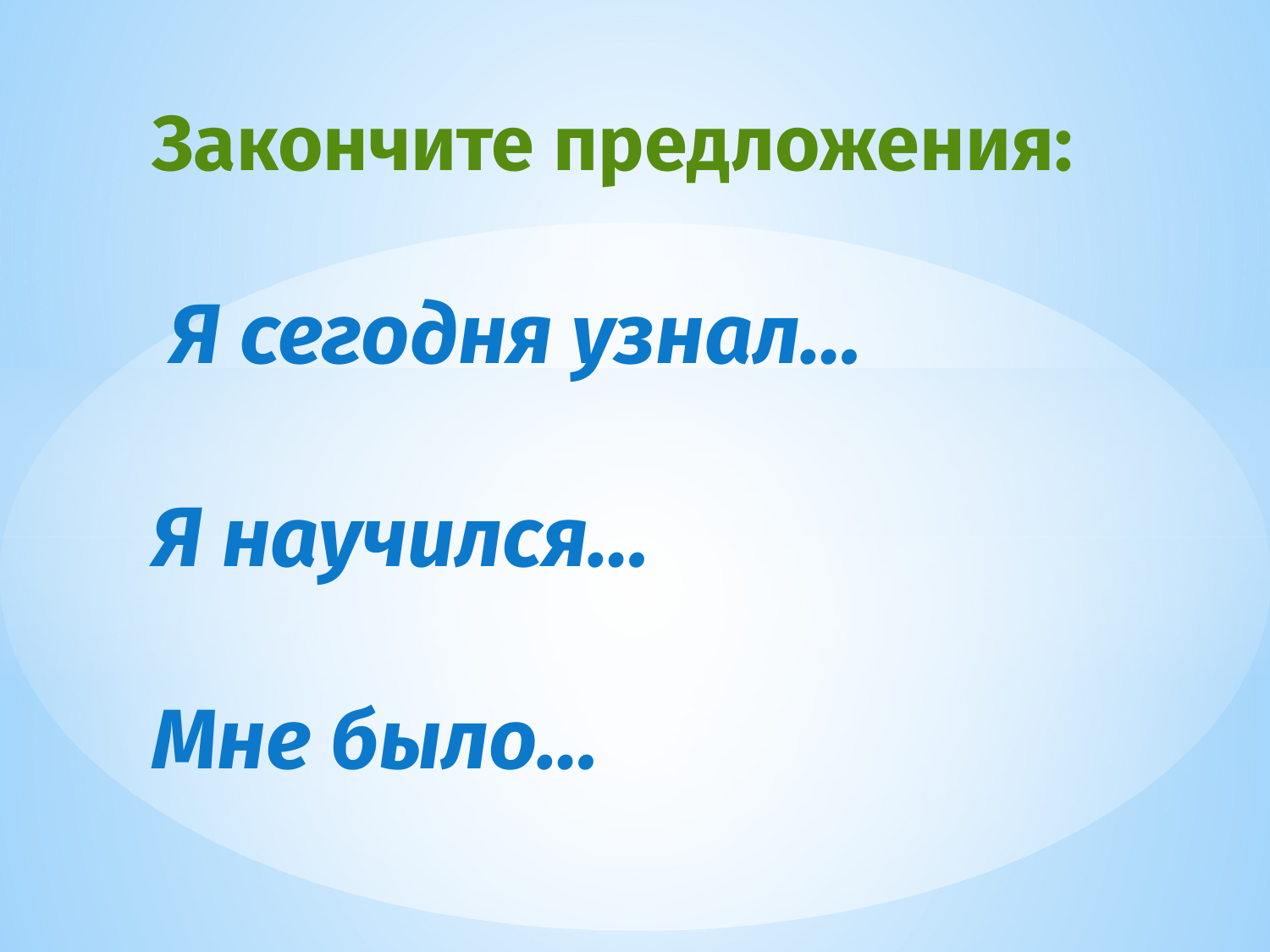

# Закончите предложения: Я сегодня узнал… Я научился… Мне было…